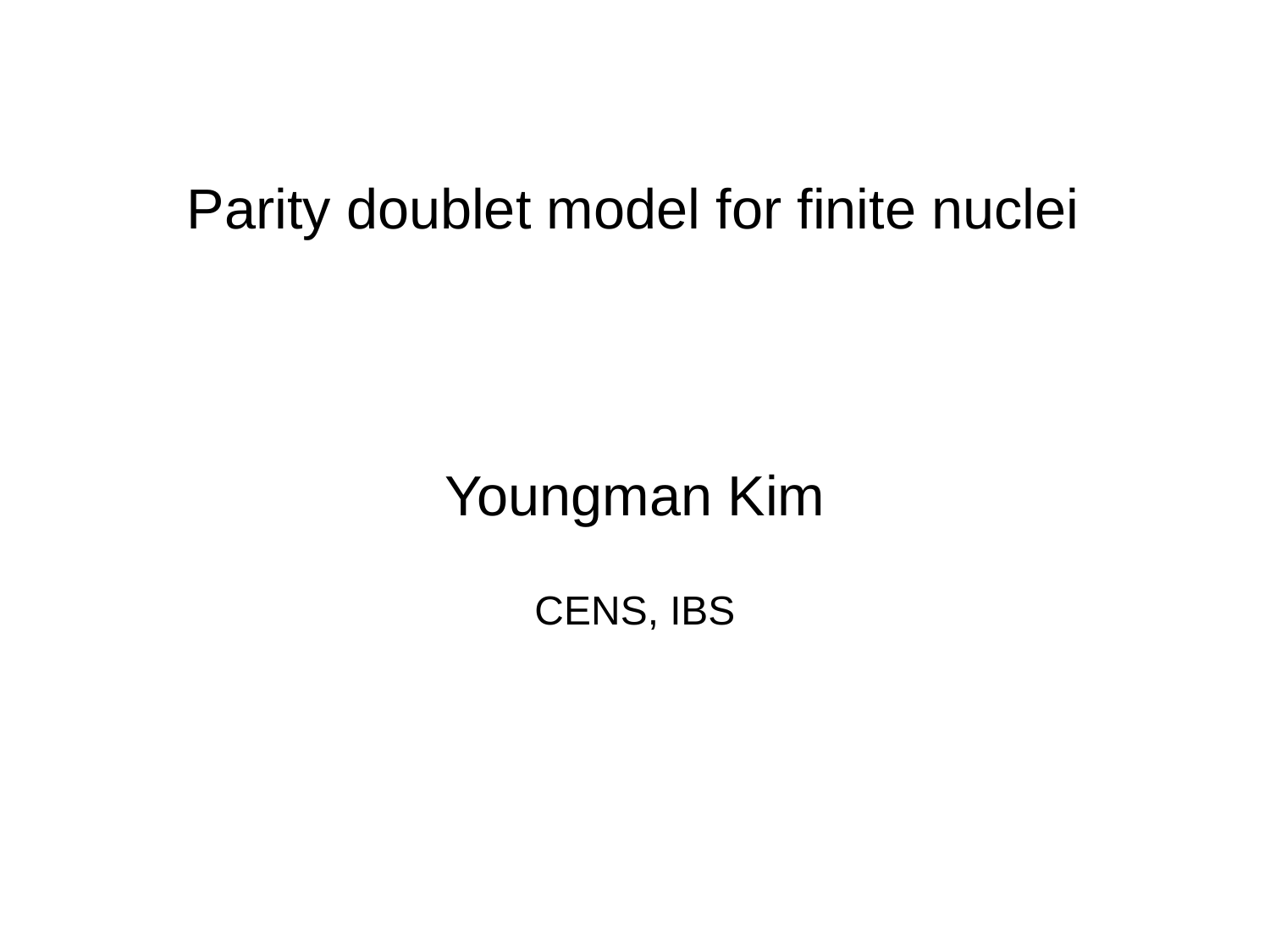

# Parity doublet model for finite nuclei

Youngman Kim

CENS, IBS